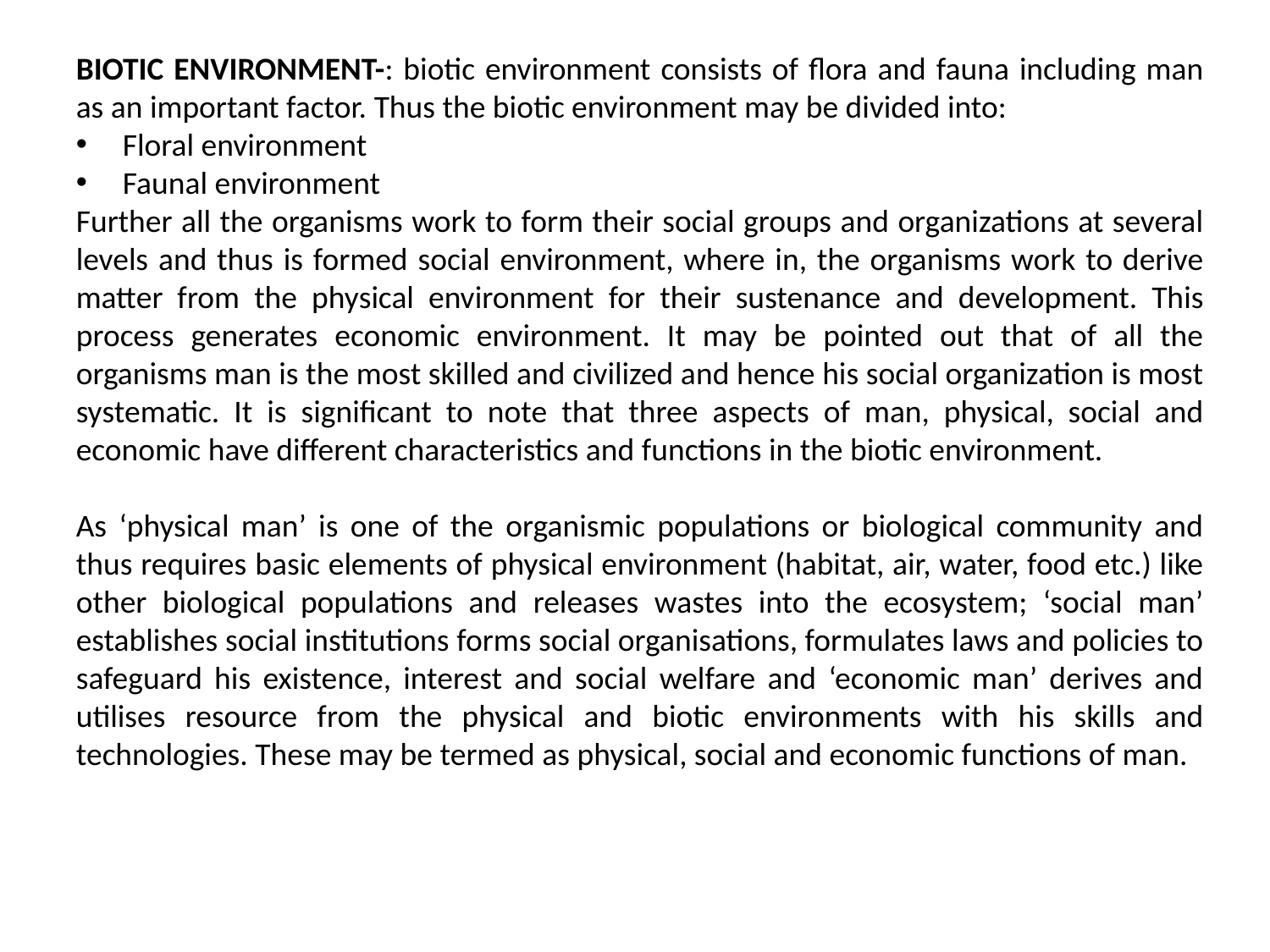

BIOTIC ENVIRONMENT-: biotic environment consists of flora and fauna including man as an important factor. Thus the biotic environment may be divided into:
 Floral environment
 Faunal environment
Further all the organisms work to form their social groups and organizations at several levels and thus is formed social environment, where in, the organisms work to derive matter from the physical environment for their sustenance and development. This process generates economic environment. It may be pointed out that of all the organisms man is the most skilled and civilized and hence his social organization is most systematic. It is significant to note that three aspects of man, physical, social and economic have different characteristics and functions in the biotic environment.

As ‘physical man’ is one of the organismic populations or biological community and thus requires basic elements of physical environment (habitat, air, water, food etc.) like other biological populations and releases wastes into the ecosystem; ‘social man’ establishes social institutions forms social organisations, formulates laws and policies to safeguard his existence, interest and social welfare and ‘economic man’ derives and utilises resource from the physical and biotic environments with his skills and technologies. These may be termed as physical, social and economic functions of man.